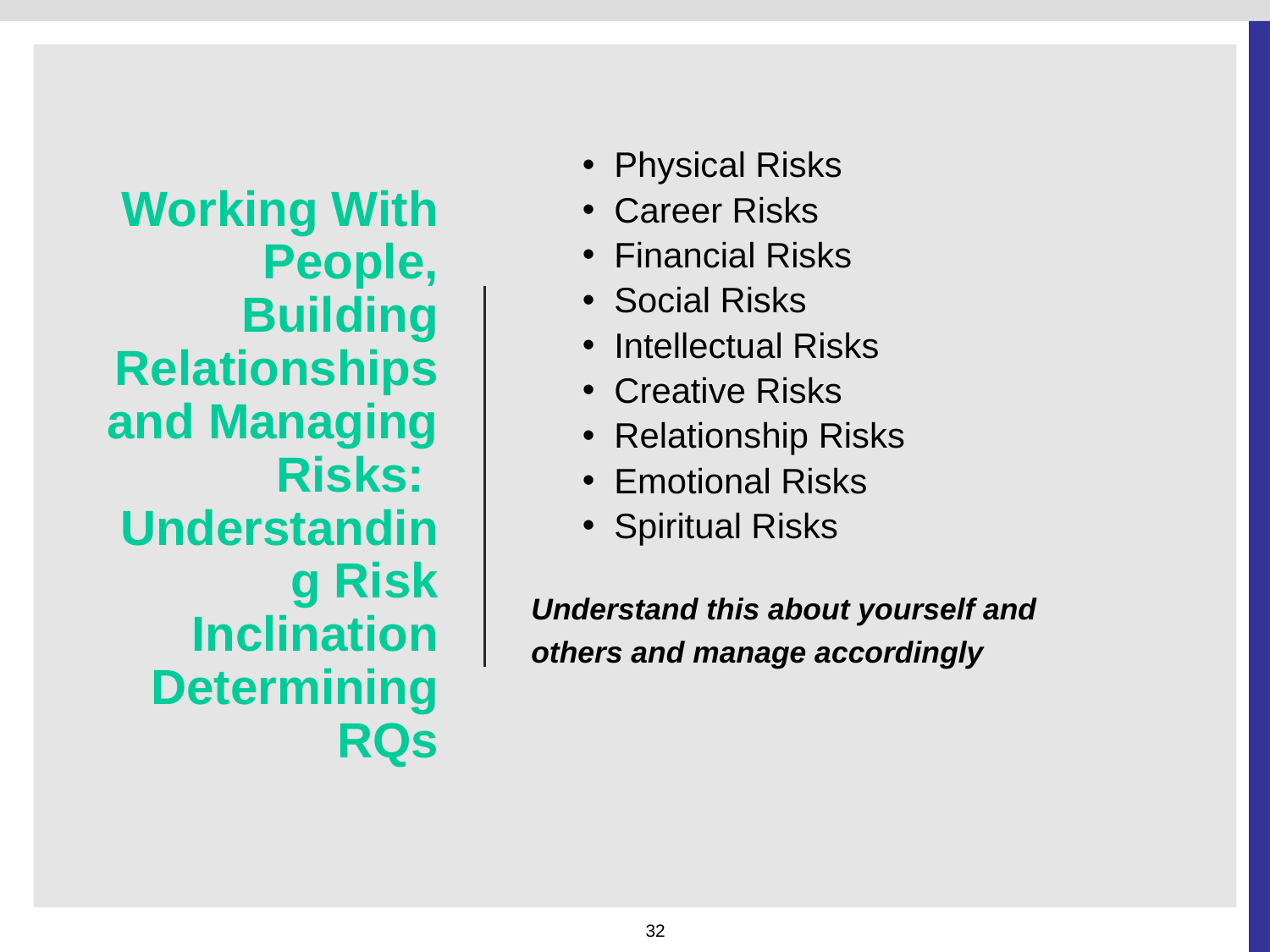

# Working With People, Building Relationships and Managing Risks: Understanding Risk Inclination Determining RQs
Physical Risks
Career Risks
Financial Risks
Social Risks
Intellectual Risks
Creative Risks
Relationship Risks
Emotional Risks
Spiritual Risks
Understand this about yourself and
others and manage accordingly